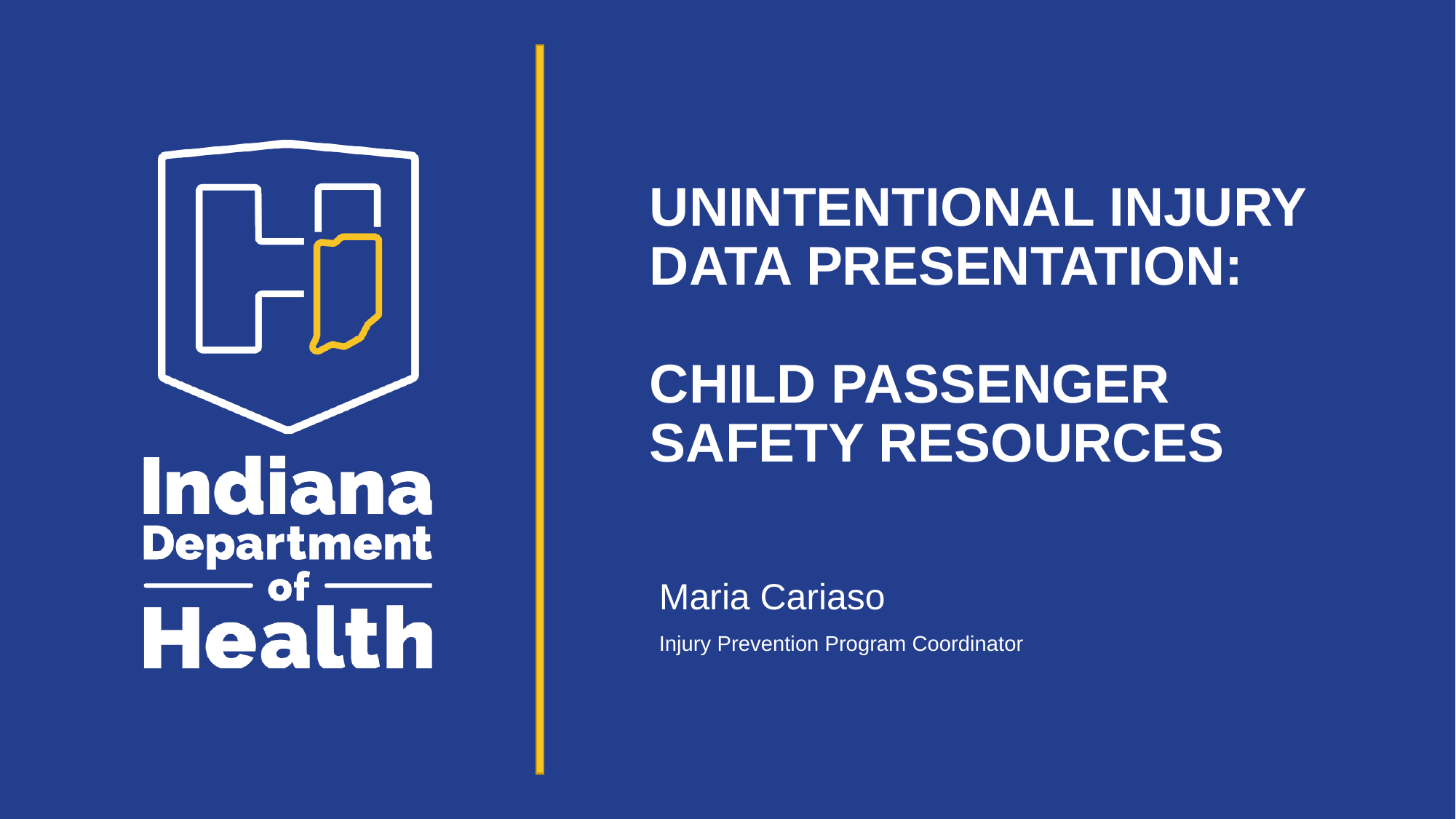

# UNintentional injury data presentation: Child passenger safety resources
Maria Cariaso
Injury Prevention Program Coordinator